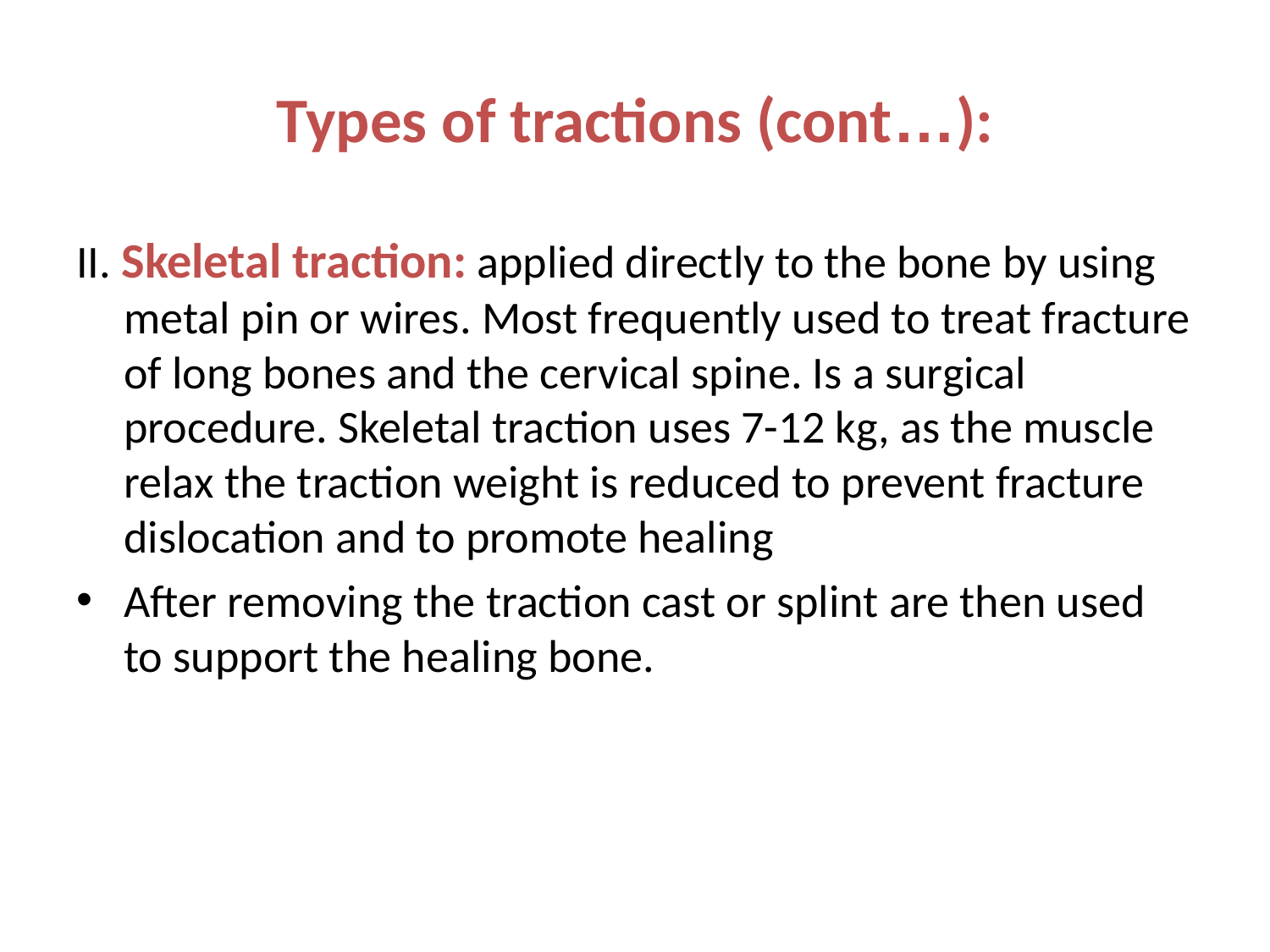

# Types of tractions (cont…):
II. Skeletal traction: applied directly to the bone by using metal pin or wires. Most frequently used to treat fracture of long bones and the cervical spine. Is a surgical procedure. Skeletal traction uses 7-12 kg, as the muscle relax the traction weight is reduced to prevent fracture dislocation and to promote healing
After removing the traction cast or splint are then used to support the healing bone.